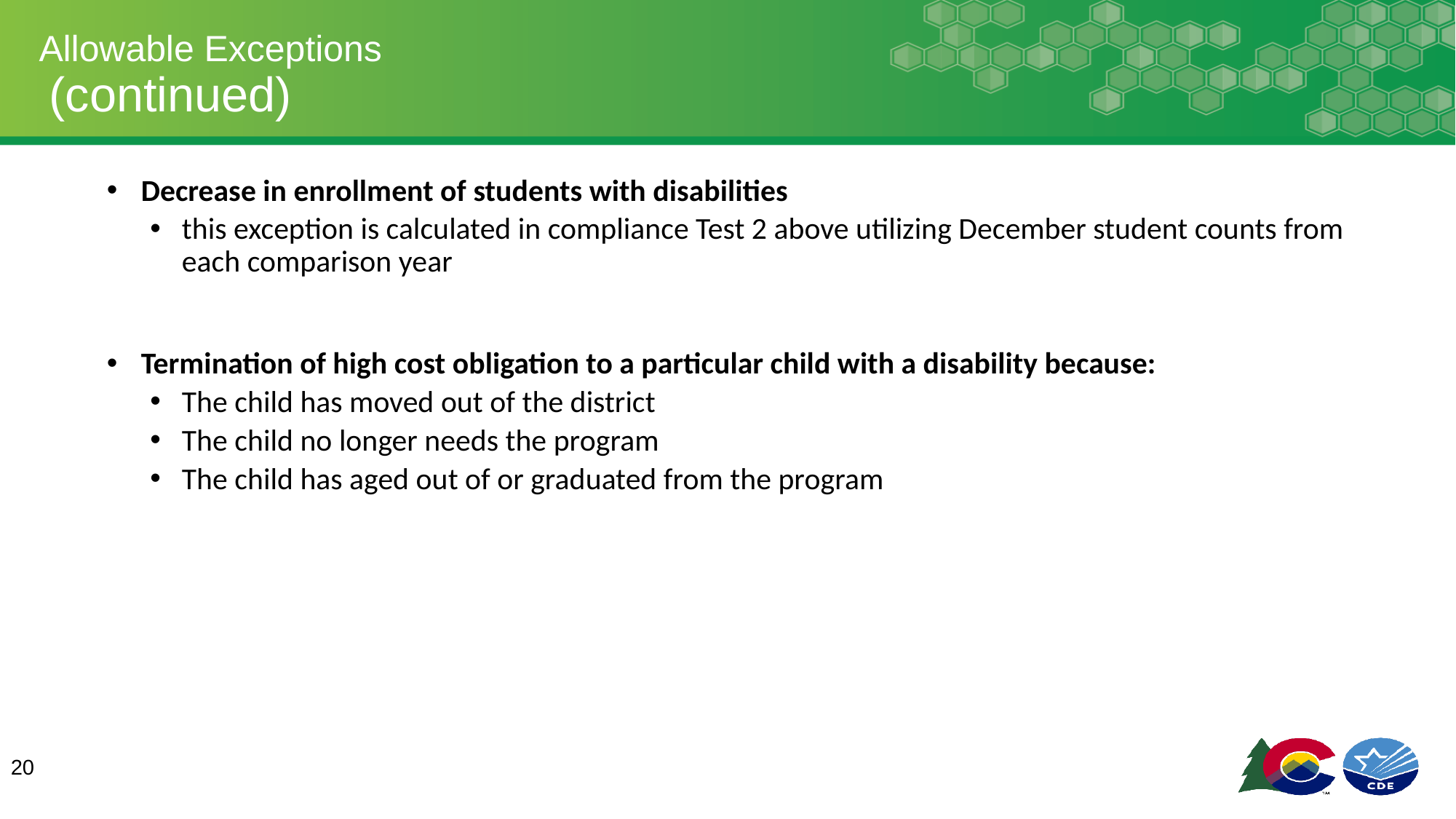

# Allowable Exceptions (continued)
Decrease in enrollment of students with disabilities
this exception is calculated in compliance Test 2 above utilizing December student counts from each comparison year

Termination of high cost obligation to a particular child with a disability because:
The child has moved out of the district
The child no longer needs the program
The child has aged out of or graduated from the program

20